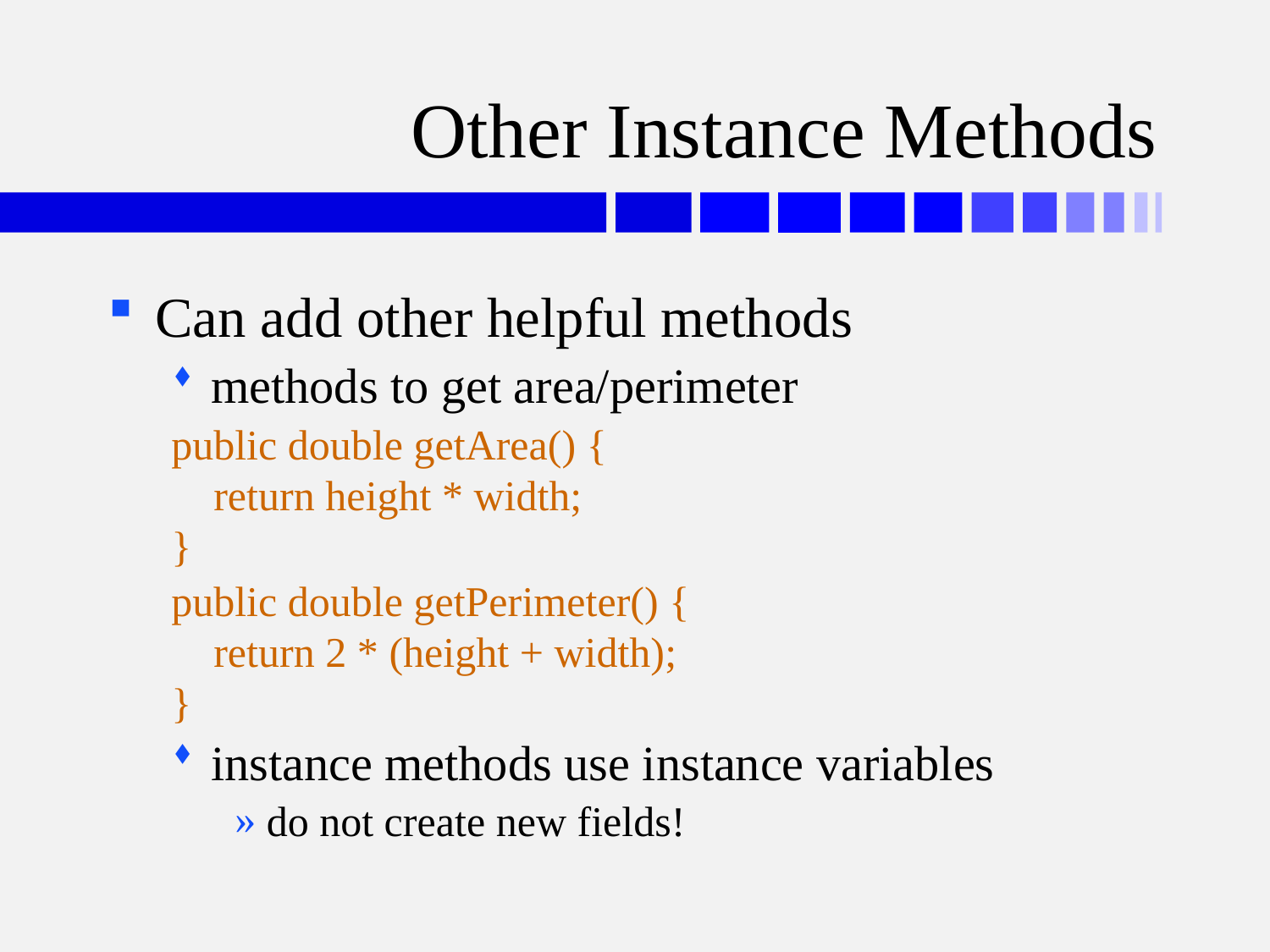

# Other Instance Methods
Can add other helpful methods
methods to get area/perimeter
public double getArea() {
    return height * width;
}
public double getPerimeter() {
    return 2 * (height + width);
}
instance methods use instance variables
do not create new fields!